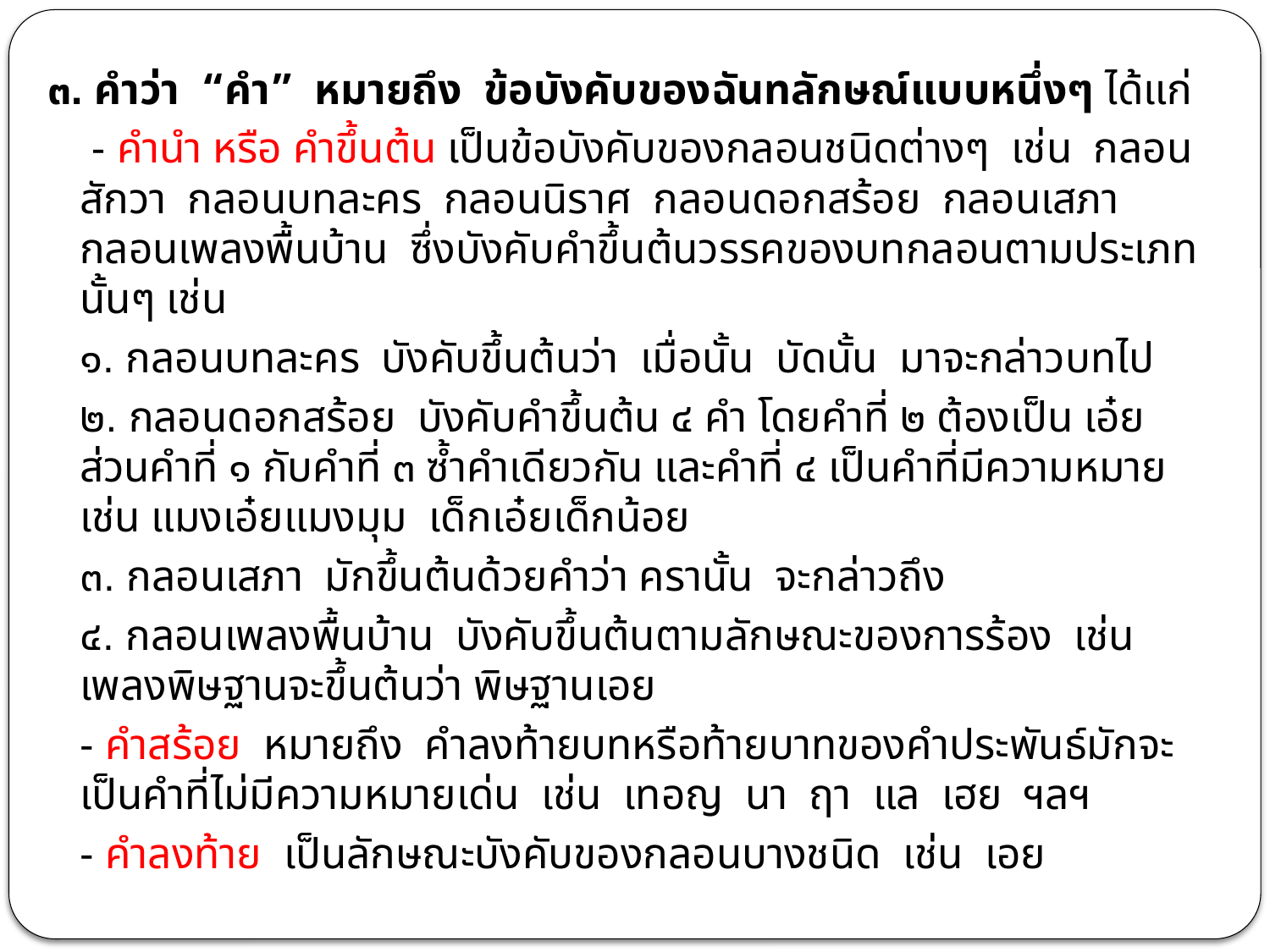

๓. คำว่า  “คำ”  หมายถึง  ข้อบังคับของฉันทลักษณ์แบบหนึ่งๆ ได้แก่
 	 - คำนำ หรือ คำขึ้นต้น เป็นข้อบังคับของกลอนชนิดต่างๆ  เช่น  กลอนสักวา  กลอนบทละคร  กลอนนิราศ  กลอนดอกสร้อย  กลอนเสภา  กลอนเพลงพื้นบ้าน  ซึ่งบังคับคำขึ้นต้นวรรคของบทกลอนตามประเภทนั้นๆ เช่น
		๑. กลอนบทละคร  บังคับขึ้นต้นว่า  เมื่อนั้น  บัดนั้น  มาจะกล่าวบทไป
		๒. กลอนดอกสร้อย  บังคับคำขึ้นต้น ๔ คำ โดยคำที่ ๒ ต้องเป็น เอ๋ย  ส่วนคำที่ ๑ กับคำที่ ๓ ซ้ำคำเดียวกัน และคำที่ ๔ เป็นคำที่มีความหมาย  เช่น แมงเอ๋ยแมงมุม  เด็กเอ๋ยเด็กน้อย
		๓. กลอนเสภา  มักขึ้นต้นด้วยคำว่า ครานั้น  จะกล่าวถึง
		๔. กลอนเพลงพื้นบ้าน  บังคับขึ้นต้นตามลักษณะของการร้อง  เช่น เพลงพิษฐานจะขึ้นต้นว่า พิษฐานเอย
	- คำสร้อย  หมายถึง  คำลงท้ายบทหรือท้ายบาทของคำประพันธ์มักจะเป็นคำที่ไม่มีความหมายเด่น  เช่น  เทอญ  นา  ฤา  แล  เฮย  ฯลฯ
	- คำลงท้าย  เป็นลักษณะบังคับของกลอนบางชนิด  เช่น  เอย